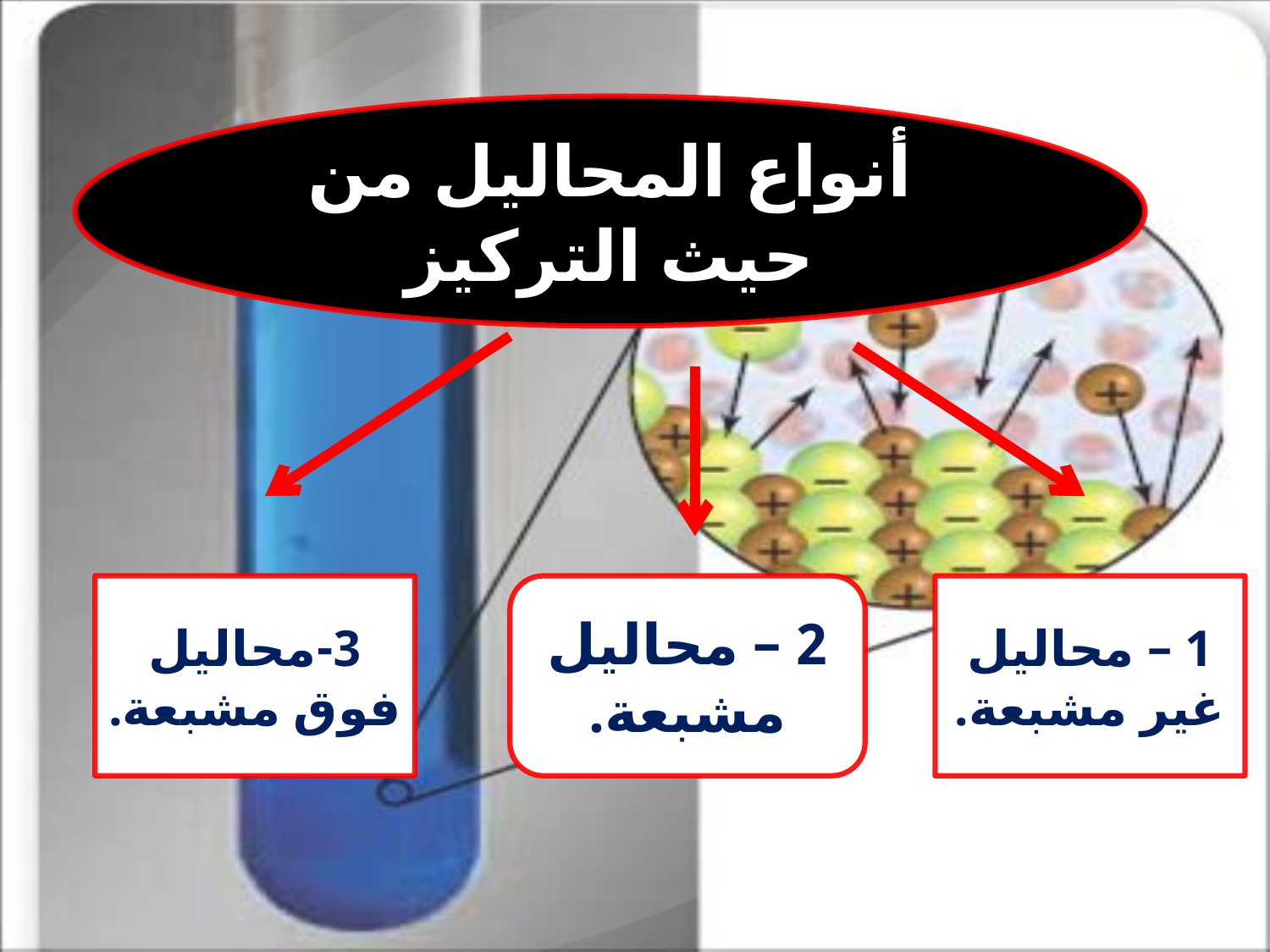

أنواع المحاليل من حيث التركيز
3-محاليل فوق مشبعة.
2 – محاليل مشبعة.
1 – محاليل غير مشبعة.